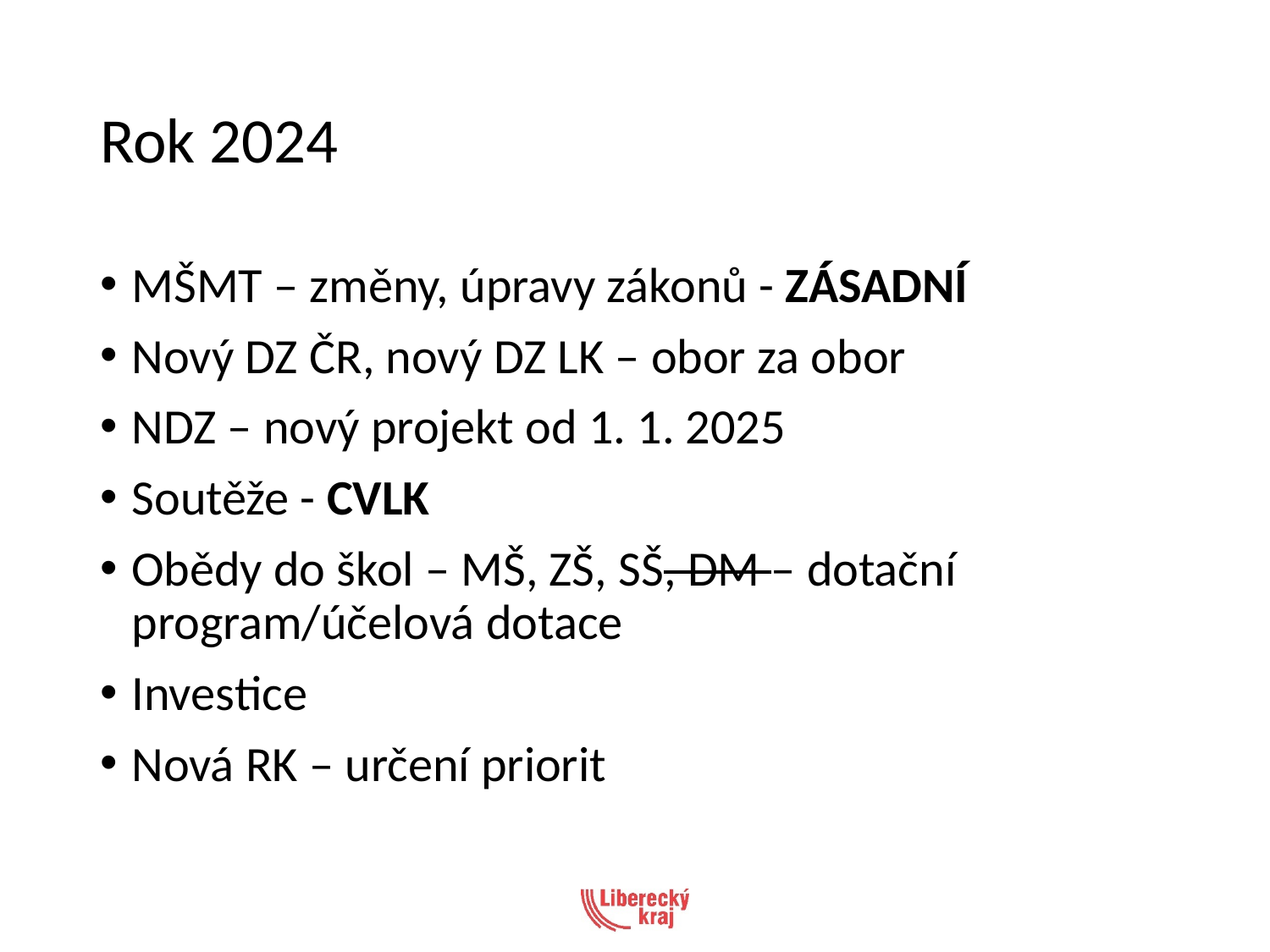

# Rok 2024
MŠMT – změny, úpravy zákonů - ZÁSADNÍ
Nový DZ ČR, nový DZ LK – obor za obor
NDZ – nový projekt od 1. 1. 2025
Soutěže - CVLK
Obědy do škol – MŠ, ZŠ, SŠ, DM – dotační program/účelová dotace
Investice
Nová RK – určení priorit